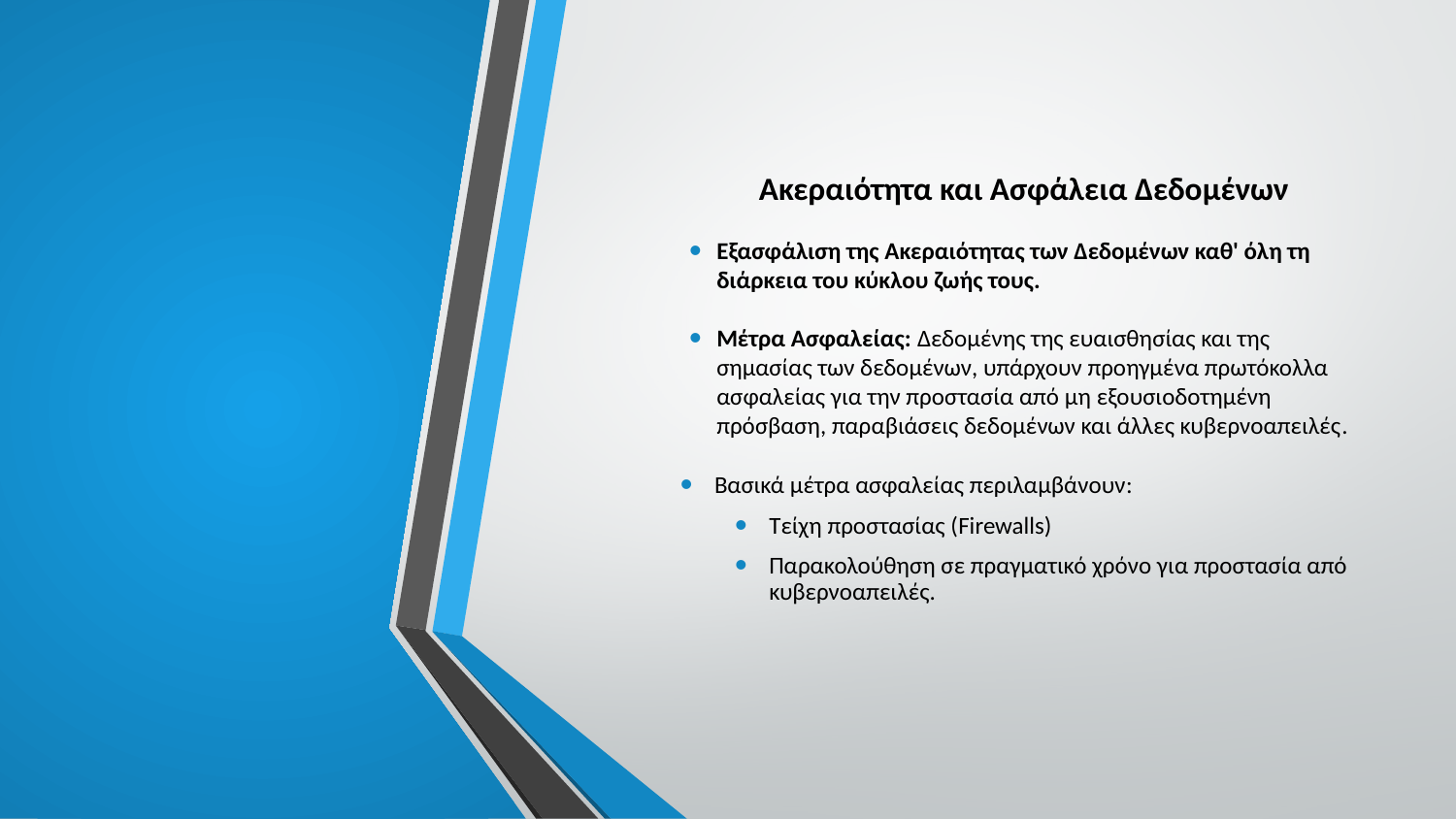

Ακεραιότητα και Ασφάλεια Δεδομένων

Εξασφάλιση της Ακεραιότητας των Δεδομένων καθ' όλη τη διάρκεια του κύκλου ζωής τους.

Μέτρα Ασφαλείας: Δεδομένης της ευαισθησίας και της σημασίας των δεδομένων, υπάρχουν προηγμένα πρωτόκολλα ασφαλείας για την προστασία από μη εξουσιοδοτημένη πρόσβαση, παραβιάσεις δεδομένων και άλλες κυβερνοαπειλές.

Βασικά μέτρα ασφαλείας περιλαμβάνουν:
Τείχη προστασίας (Firewalls)
Παρακολούθηση σε πραγματικό χρόνο για προστασία από κυβερνοαπειλές.